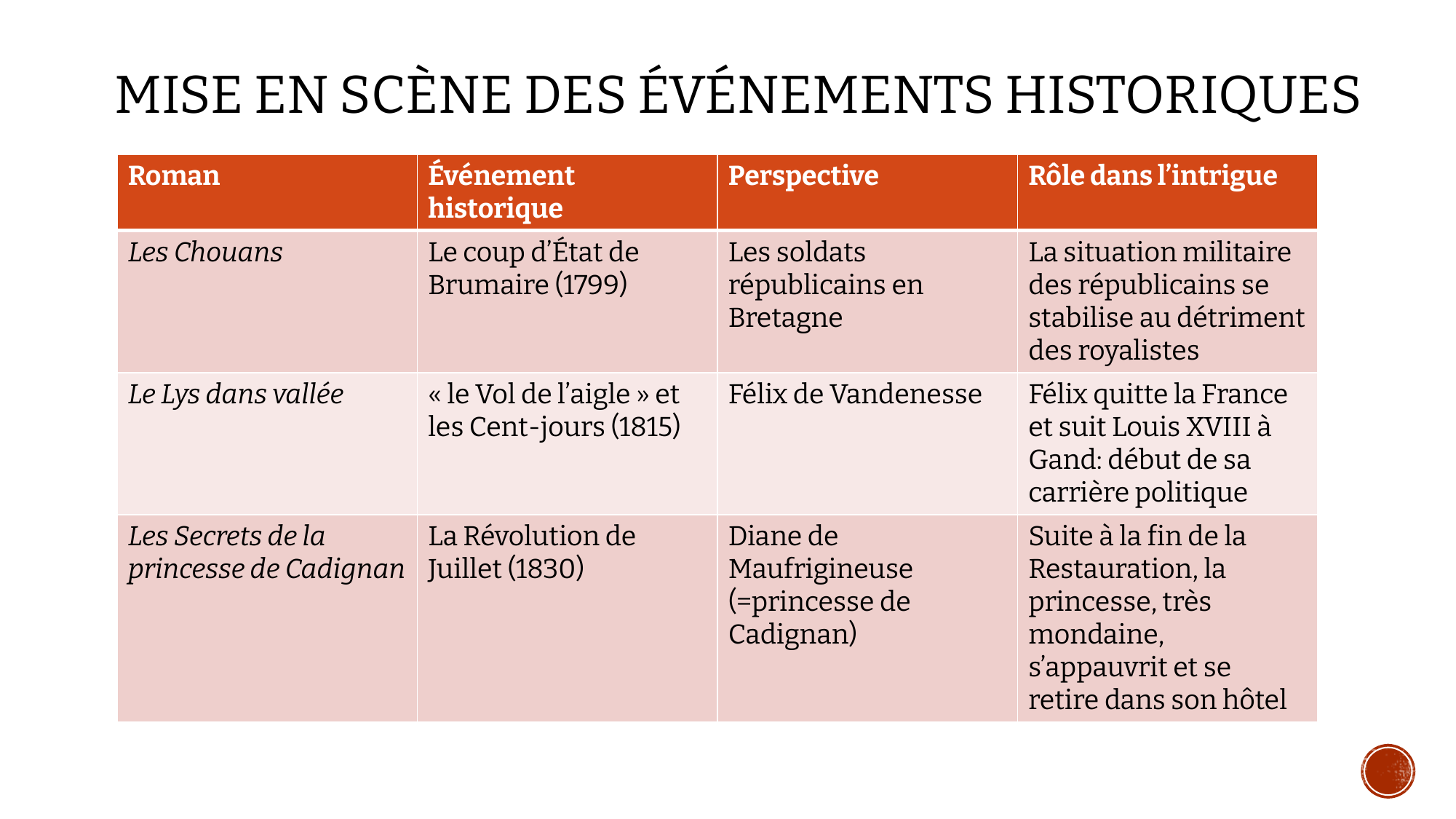

# Mise en scène des événements historiques
| Roman | Événement historique | Perspective | Rôle dans l’intrigue |
| --- | --- | --- | --- |
| Les Chouans | Le coup d’État de Brumaire (1799) | Les soldats républicains en Bretagne | La situation militaire des républicains se stabilise au détriment des royalistes |
| Le Lys dans vallée | « le Vol de l’aigle » et les Cent-jours (1815) | Félix de Vandenesse | Félix quitte la France et suit Louis XVIII à Gand: début de sa carrière politique |
| Les Secrets de la princesse de Cadignan | La Révolution de Juillet (1830) | Diane de Maufrigineuse (=princesse de Cadignan) | Suite à la fin de la Restauration, la princesse, très mondaine, s’appauvrit et se retire dans son hôtel |